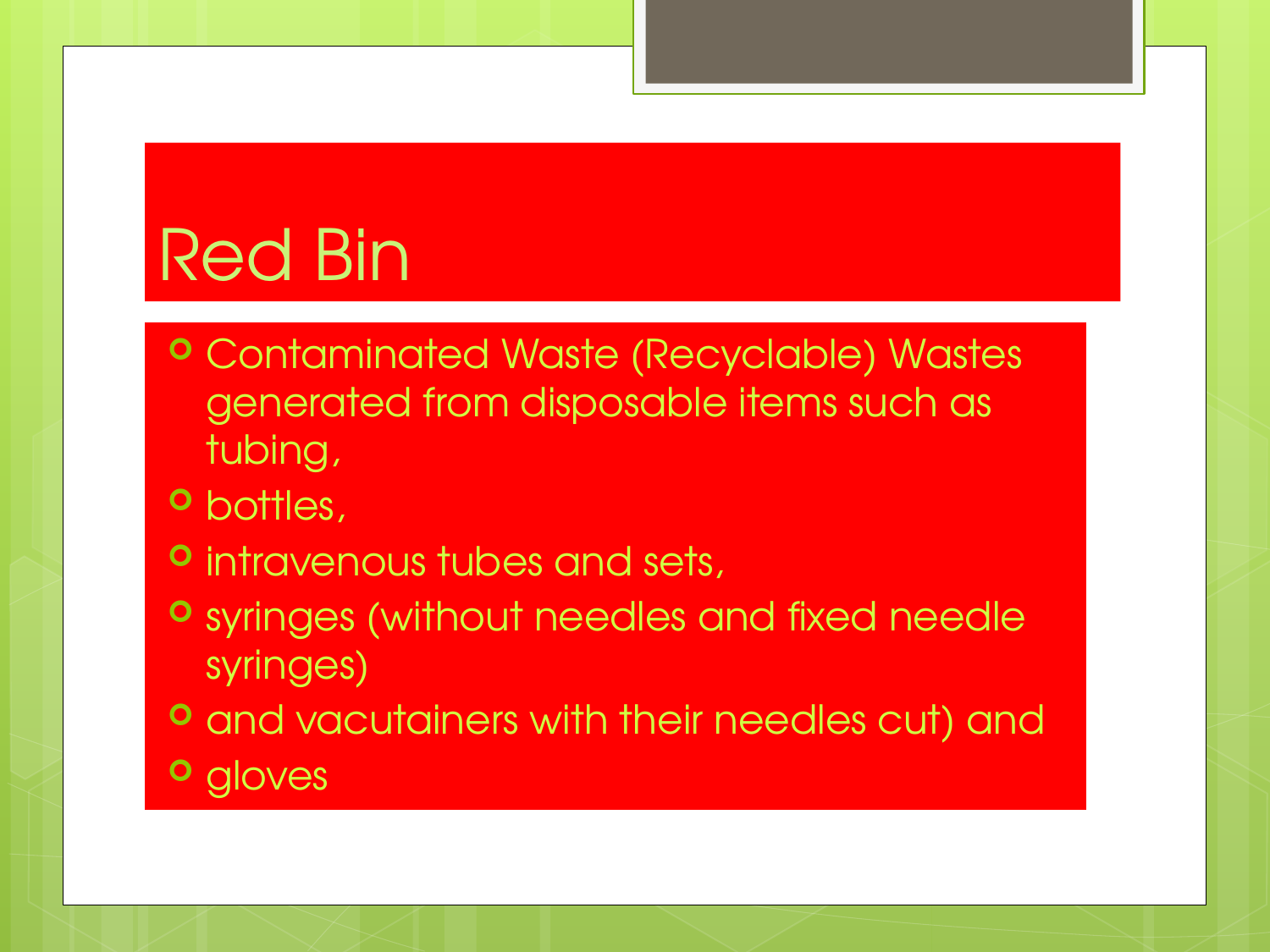

# Red Bin
Contaminated Waste (Recyclable) Wastes generated from disposable items such as tubing,
bottles,
intravenous tubes and sets,
syringes (without needles and fixed needle syringes)
and vacutainers with their needles cut) and
gloves